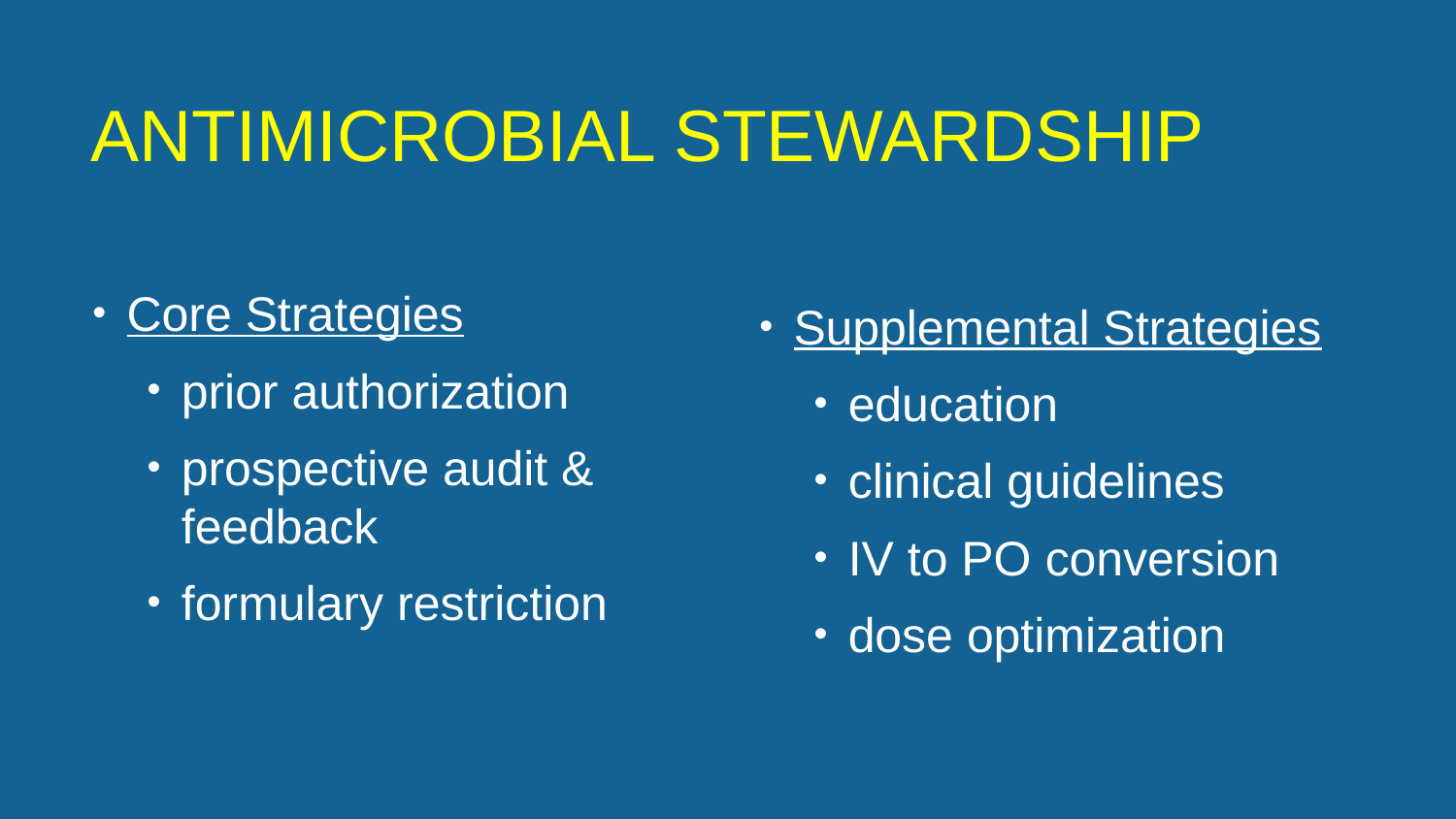

# Antimicrobial Stewardship
Supplemental Strategies
education
clinical guidelines
IV to PO conversion
dose optimization
Core Strategies
prior authorization
prospective audit & feedback
formulary restriction